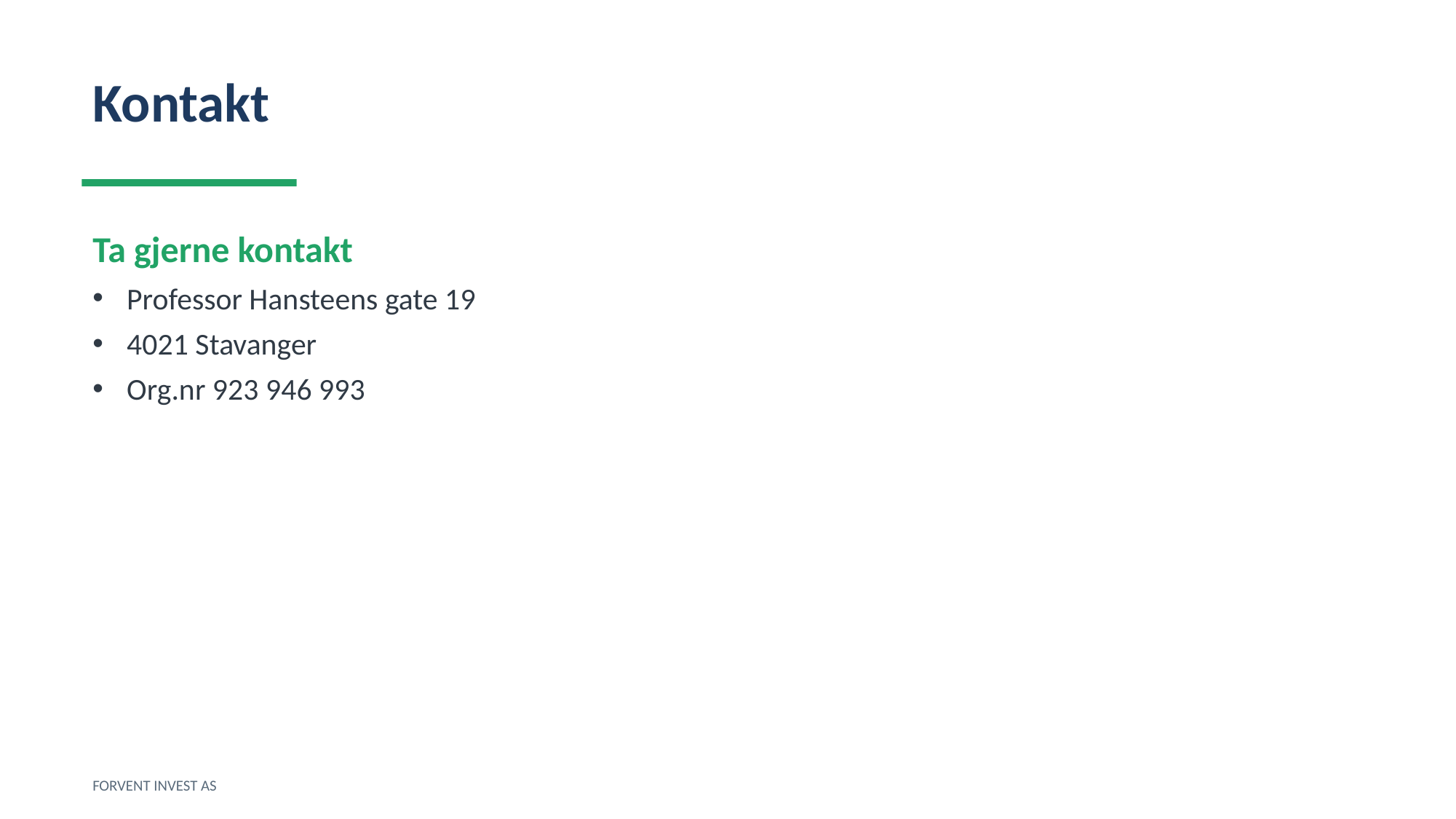

Kontakt

Ta gjerne kontakt
Professor Hansteens gate 19
4021 Stavanger
Org.nr 923 946 993
FORVENT INVEST AS